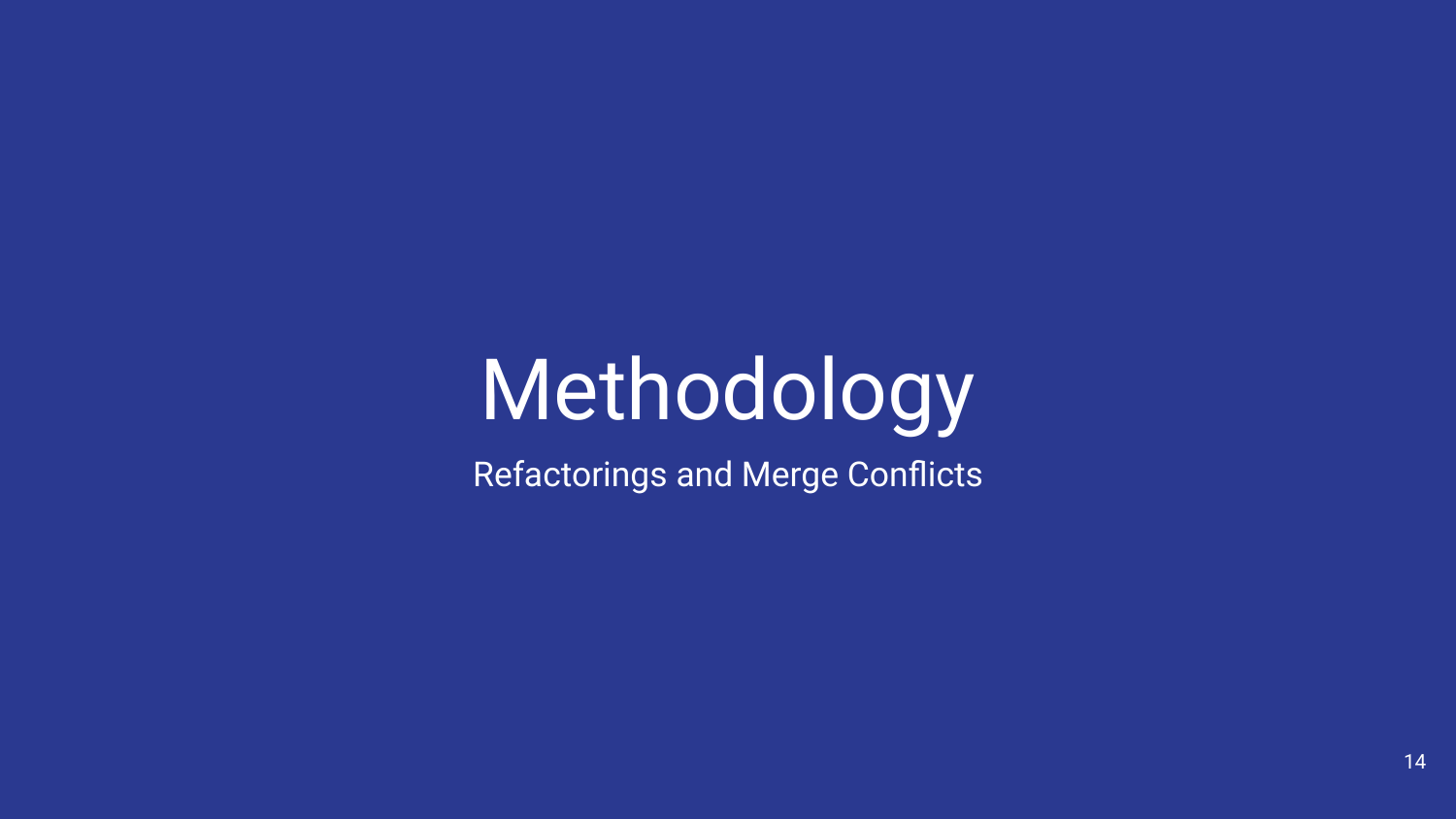

# Methodology
Refactorings and Merge Conflicts
14